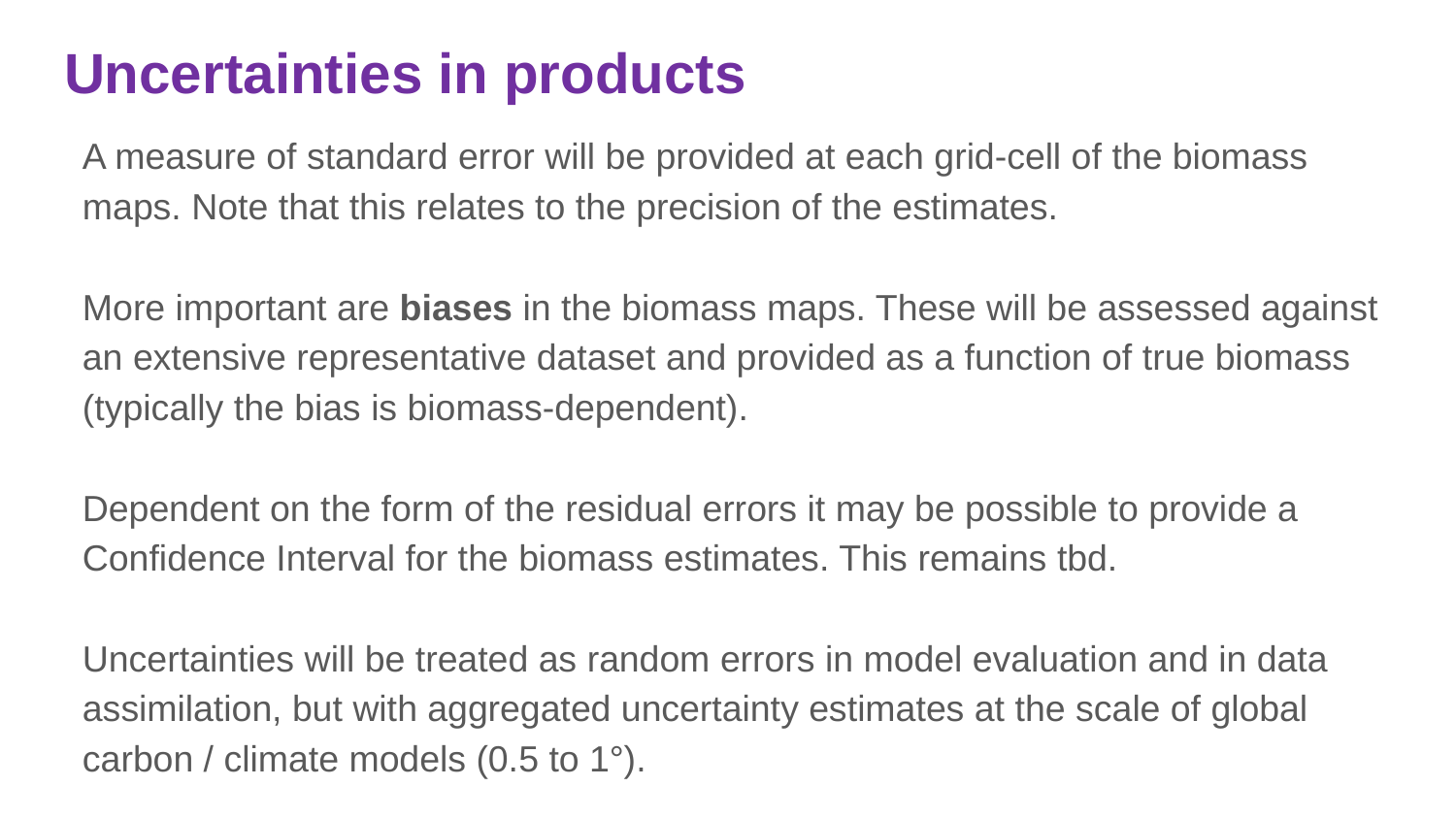

# Uncertainties in products
A measure of standard error will be provided at each grid-cell of the biomass maps. Note that this relates to the precision of the estimates.

More important are biases in the biomass maps. These will be assessed against an extensive representative dataset and provided as a function of true biomass (typically the bias is biomass-dependent).

Dependent on the form of the residual errors it may be possible to provide a Confidence Interval for the biomass estimates. This remains tbd.

Uncertainties will be treated as random errors in model evaluation and in data assimilation, but with aggregated uncertainty estimates at the scale of global carbon / climate models (0.5 to 1°).